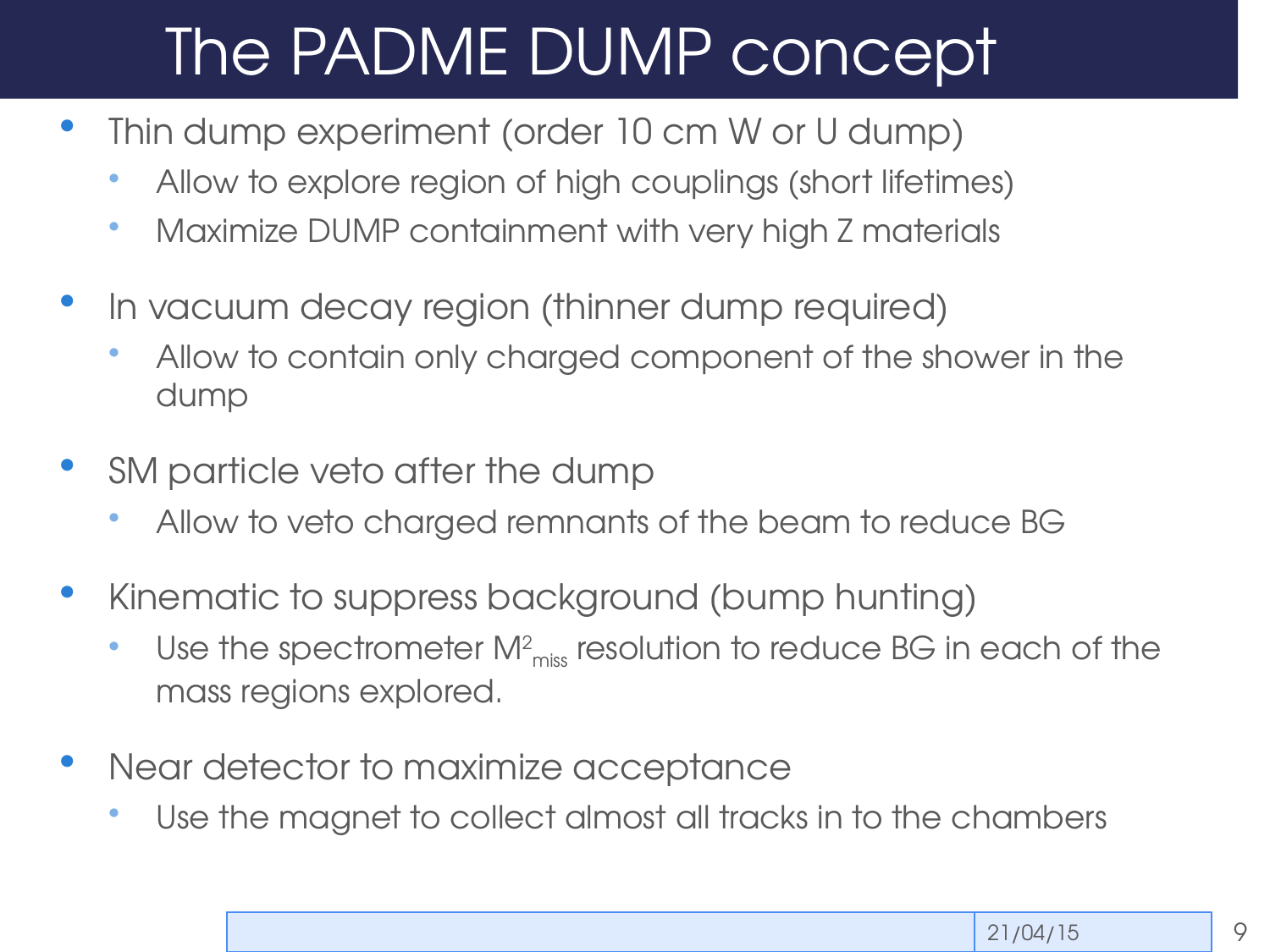

# The PADME DUMP concept
Thin dump experiment (order 10 cm W or U dump)
Allow to explore region of high couplings (short lifetimes)
Maximize DUMP containment with very high Z materials
In vacuum decay region (thinner dump required)
Allow to contain only charged component of the shower in the dump
SM particle veto after the dump
Allow to veto charged remnants of the beam to reduce BG
Kinematic to suppress background (bump hunting)
Use the spectrometer M2miss resolution to reduce BG in each of the mass regions explored.
Near detector to maximize acceptance
Use the magnet to collect almost all tracks in to the chambers
Mauro Raggi PADME kick-off meeting Frascati 20-21 April 2015
21/04/15
9